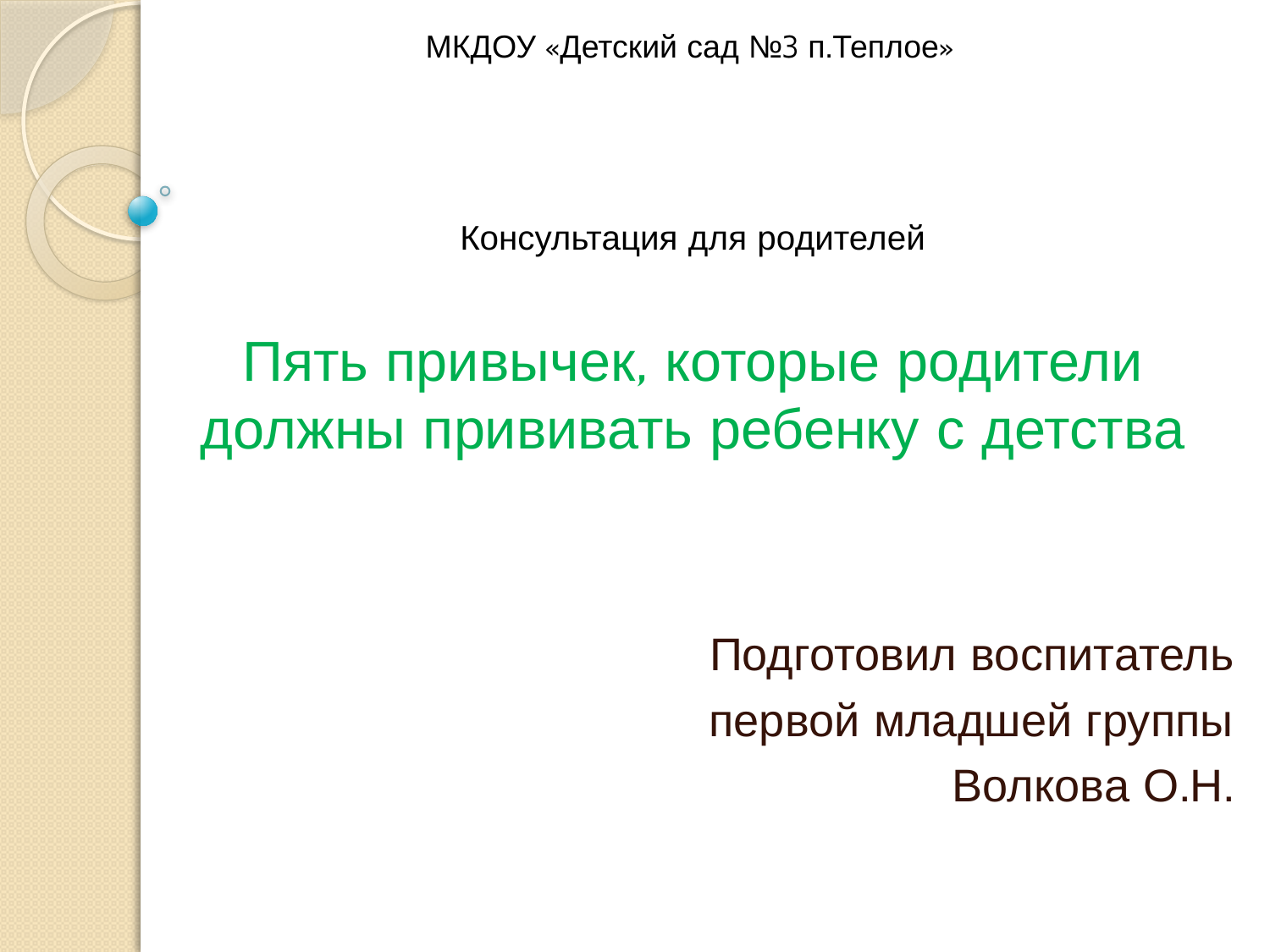

МКДОУ «Детский сад №3 п.Теплое»
# Консультация для родителей Пять привычек, которые родители должны прививать ребенку с детства
Подготовил воспитатель
первой младшей группы
Волкова О.Н.